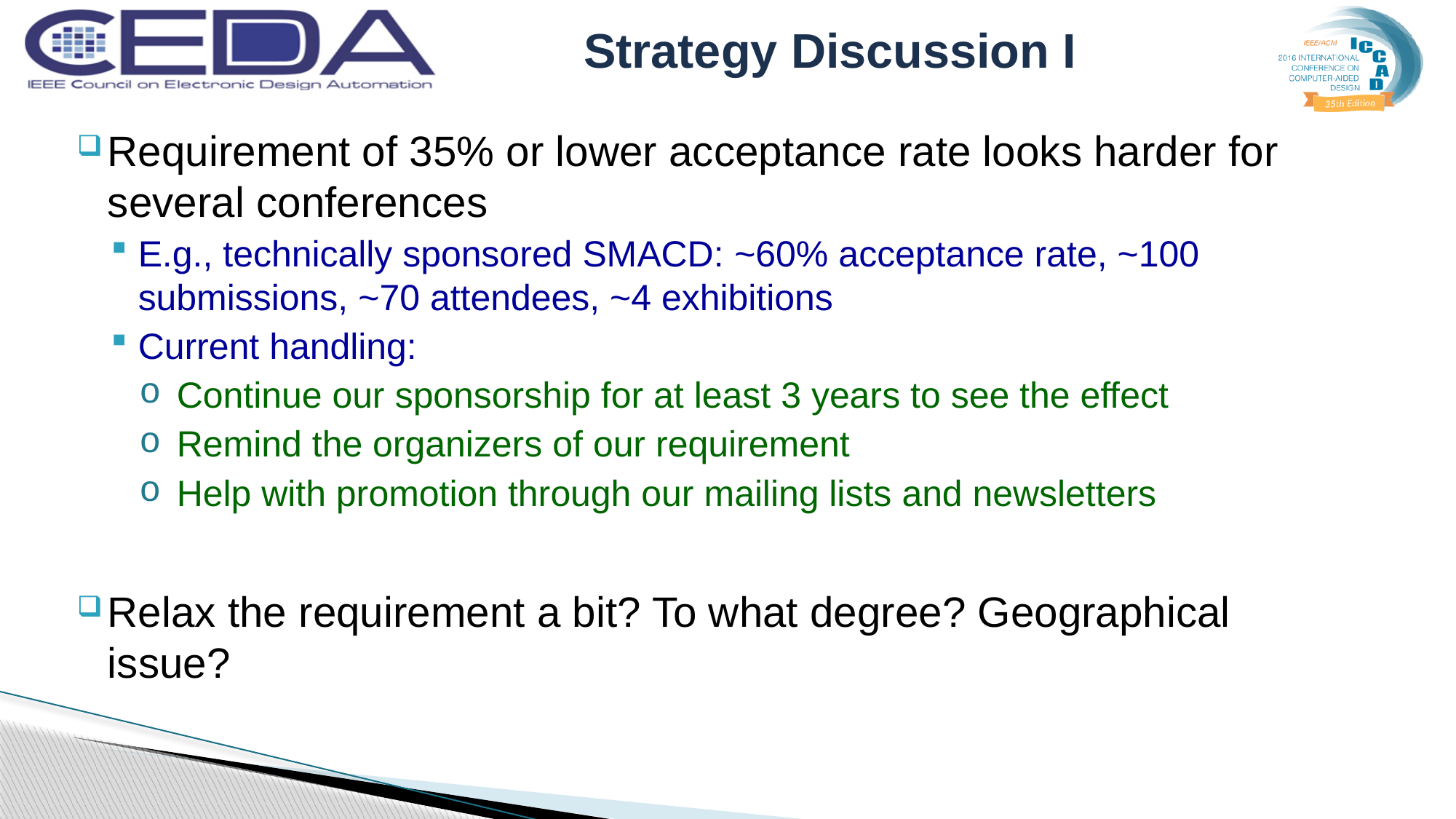

# Strategy Discussion I
Requirement of 35% or lower acceptance rate looks harder for several conferences
E.g., technically sponsored SMACD: ~60% acceptance rate, ~100 submissions, ~70 attendees, ~4 exhibitions
Current handling:
 Continue our sponsorship for at least 3 years to see the effect
 Remind the organizers of our requirement
 Help with promotion through our mailing lists and newsletters

Relax the requirement a bit? To what degree? Geographical issue?